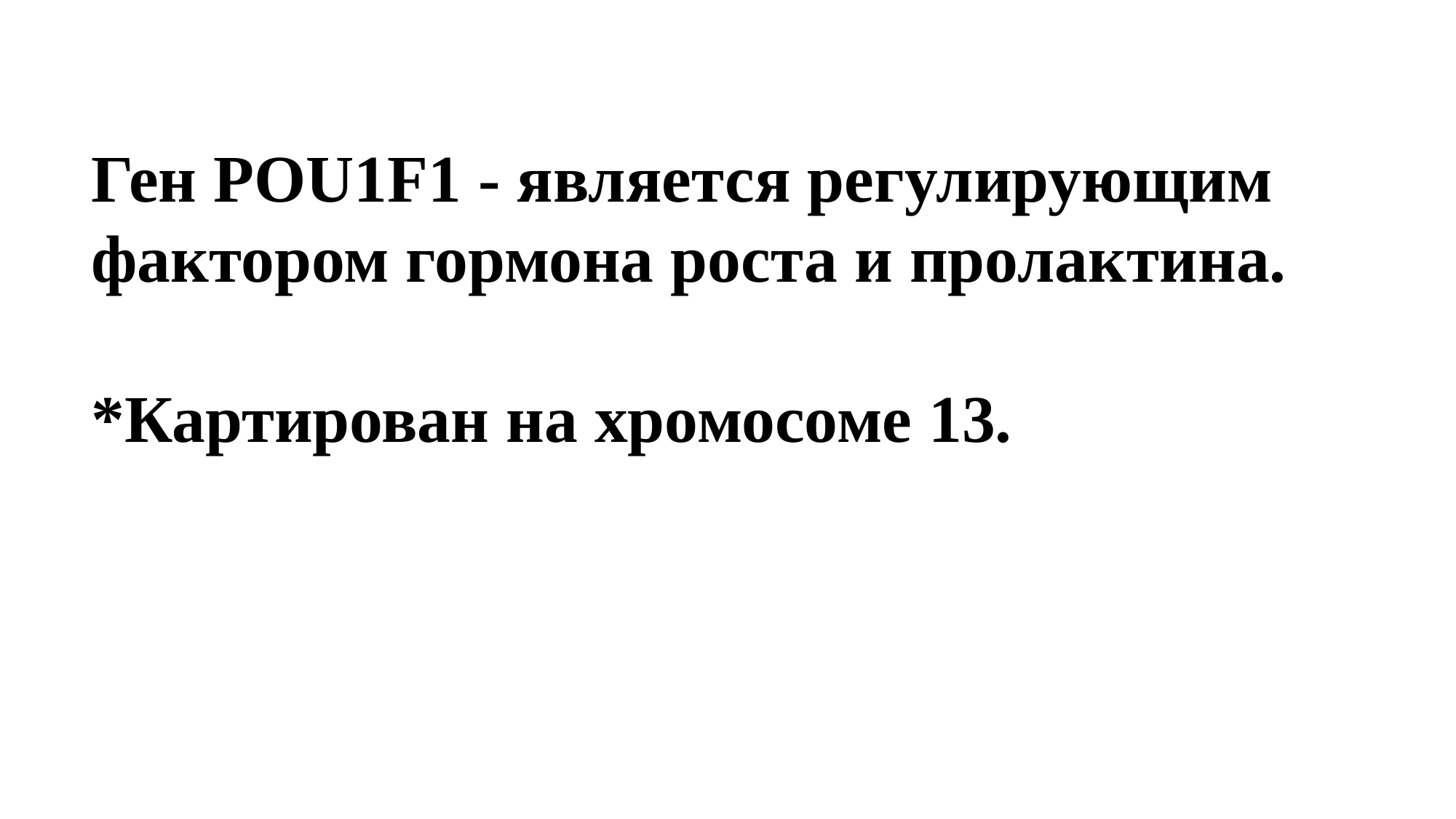

Ген POU1F1 - является регулирующим фактором гормона роста и пролактина.

*Картирован на хромосоме 13.